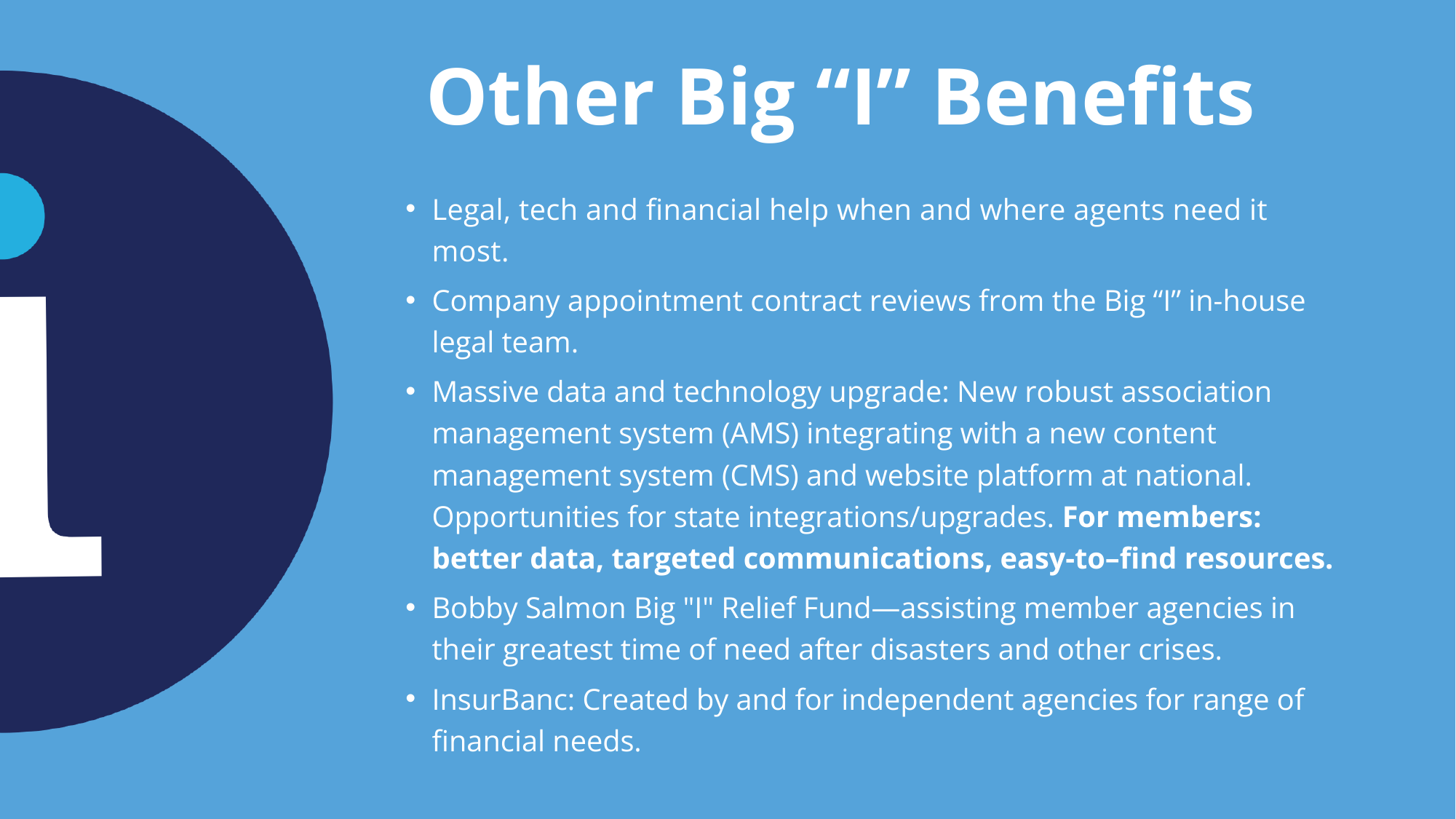

# Other Big “I” Benefits
Legal, tech and financial help when and where agents need it most.
Company appointment contract reviews from the Big “I” in-house legal team.
Massive data and technology upgrade: New robust association management system (AMS) integrating with a new content management system (CMS) and website platform at national. Opportunities for state integrations/upgrades. For members: better data, targeted communications, easy-to–find resources.
Bobby Salmon Big "I" Relief Fund—assisting member agencies in their greatest time of need after disasters and other crises.
InsurBanc: Created by and for independent agencies for range of financial needs.